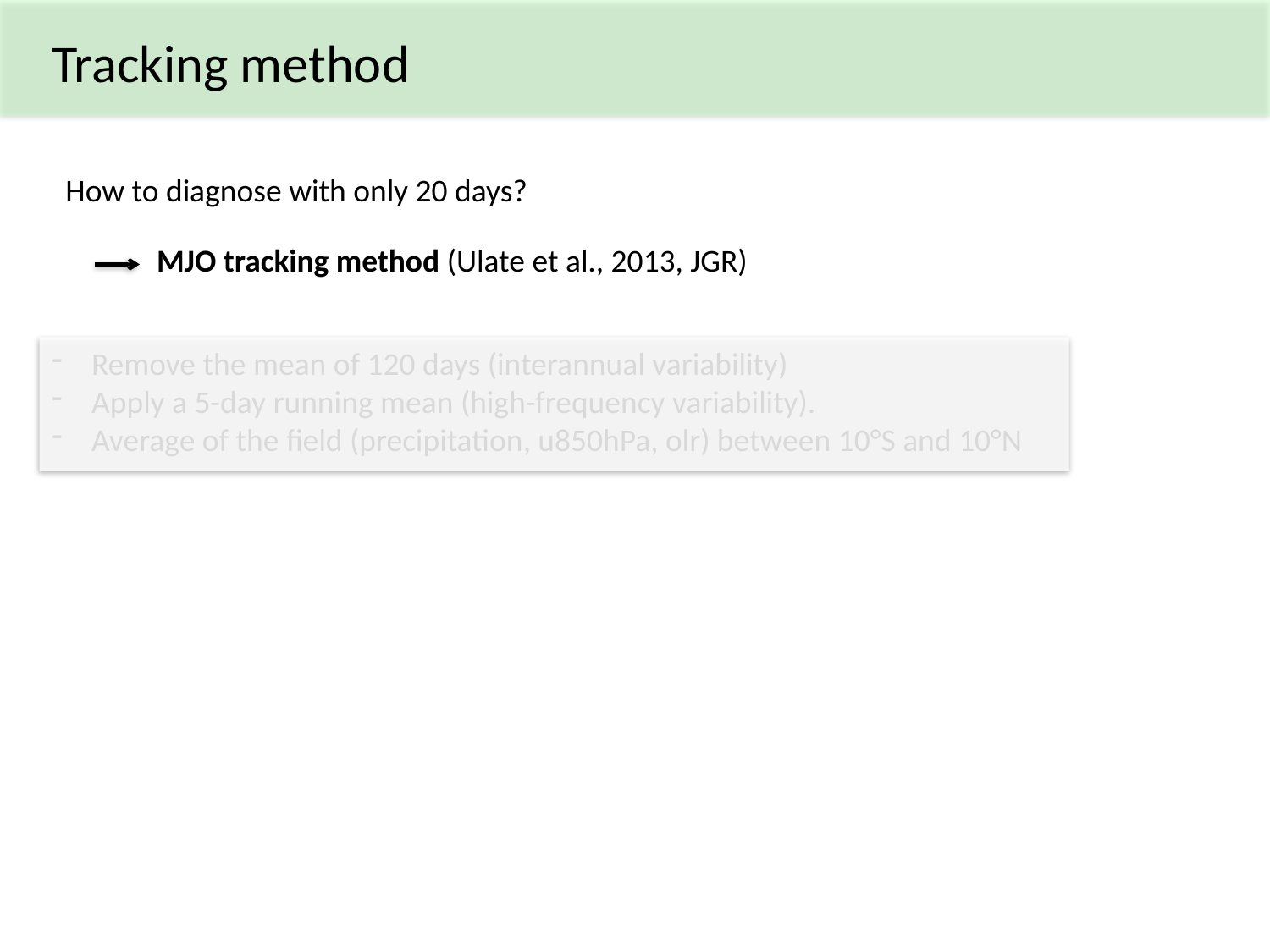

Tracking method
How to diagnose with only 20 days?
MJO tracking method (Ulate et al., 2013, JGR)
Remove the mean of 120 days (interannual variability)
Apply a 5-day running mean (high-frequency variability).
Average of the field (precipitation, u850hPa, olr) between 10°S and 10°N